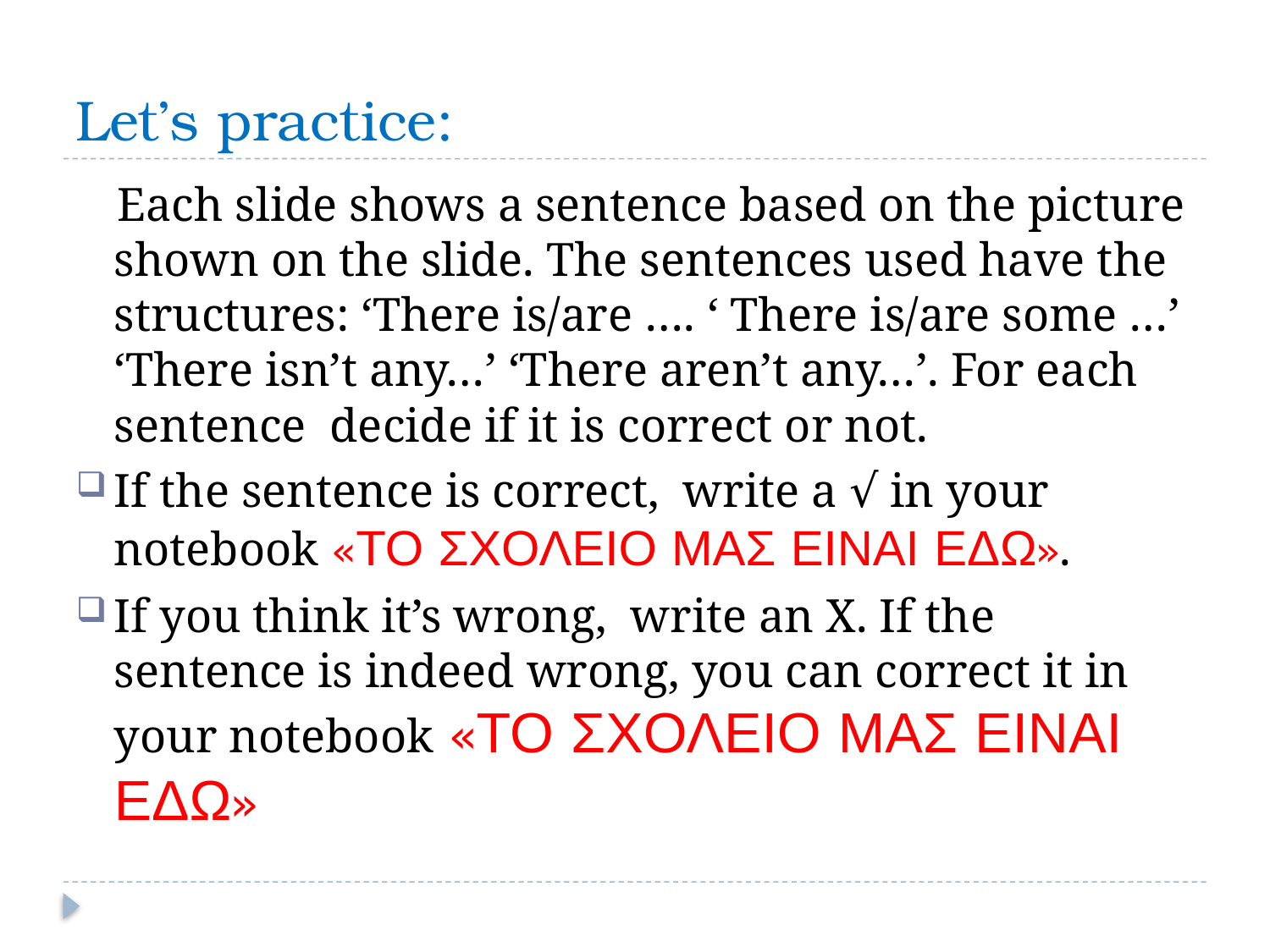

# Let’s practice:
   Each slide shows a sentence based on the picture shown on the slide. The sentences used have the structures: ‘There is/are …. ‘ There is/are some …’ ‘There isn’t any…’ ‘There aren’t any…’. For each sentence  decide if it is correct or not.
If the sentence is correct,  write a √ in your notebook «ΤΟ ΣΧΟΛΕΙΟ ΜΑΣ ΕΙΝΑΙ ΕΔΩ».
If you think it’s wrong,  write an X. If the sentence is indeed wrong, you can correct it in your notebook «ΤΟ ΣΧΟΛΕΙΟ ΜΑΣ ΕΙΝΑΙ ΕΔΩ»